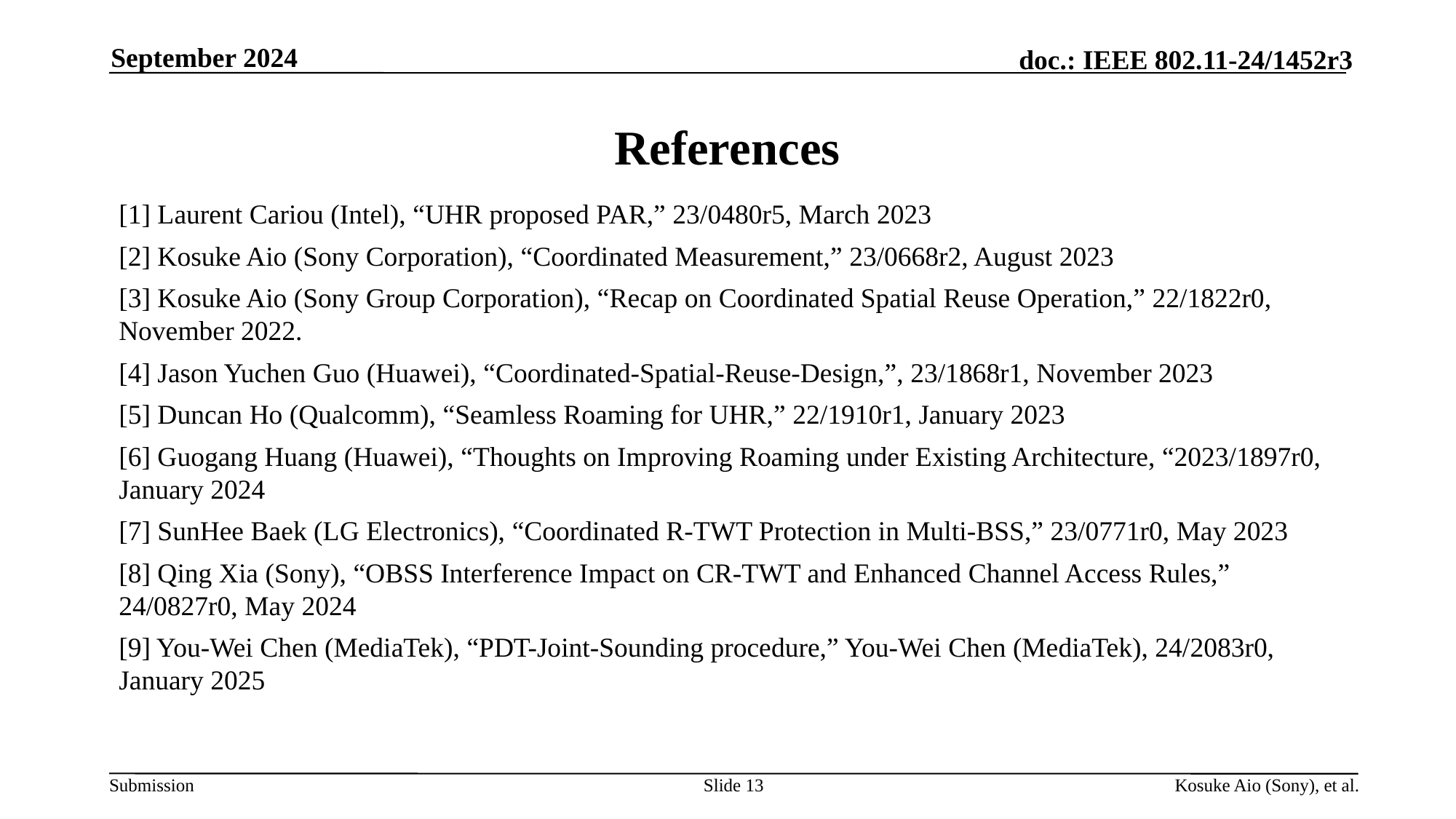

September 2024
# References
[1] Laurent Cariou (Intel), “UHR proposed PAR,” 23/0480r5, March 2023
[2] Kosuke Aio (Sony Corporation), “Coordinated Measurement,” 23/0668r2, August 2023
[3] Kosuke Aio (Sony Group Corporation), “Recap on Coordinated Spatial Reuse Operation,” 22/1822r0, November 2022.
[4] Jason Yuchen Guo (Huawei), “Coordinated-Spatial-Reuse-Design,”, 23/1868r1, November 2023
[5] Duncan Ho (Qualcomm), “Seamless Roaming for UHR,” 22/1910r1, January 2023
[6] Guogang Huang (Huawei), “Thoughts on Improving Roaming under Existing Architecture, “2023/1897r0, January 2024
[7] SunHee Baek (LG Electronics), “Coordinated R-TWT Protection in Multi-BSS,” 23/0771r0, May 2023
[8] Qing Xia (Sony), “OBSS Interference Impact on CR-TWT and Enhanced Channel Access Rules,” 24/0827r0, May 2024
[9] You-Wei Chen (MediaTek), “PDT-Joint-Sounding procedure,” You-Wei Chen (MediaTek), 24/2083r0, January 2025

Slide 13
Kosuke Aio (Sony), et al.